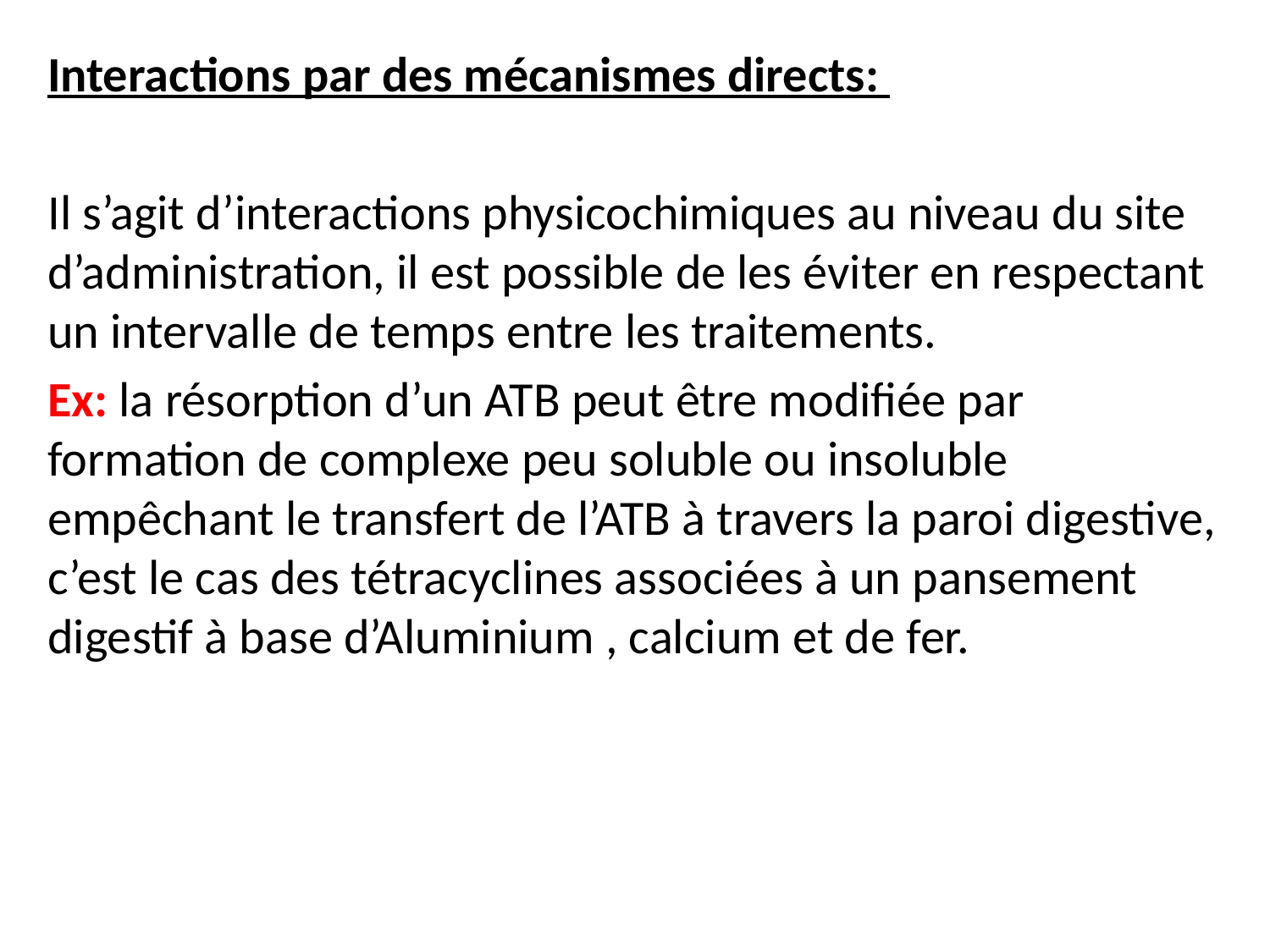

Interactions par des mécanismes directs:

Il s’agit d’interactions physicochimiques au niveau du site d’administration, il est possible de les éviter en respectant un intervalle de temps entre les traitements.
Ex: la résorption d’un ATB peut être modifiée par formation de complexe peu soluble ou insoluble empêchant le transfert de l’ATB à travers la paroi digestive, c’est le cas des tétracyclines associées à un pansement digestif à base d’Aluminium , calcium et de fer.